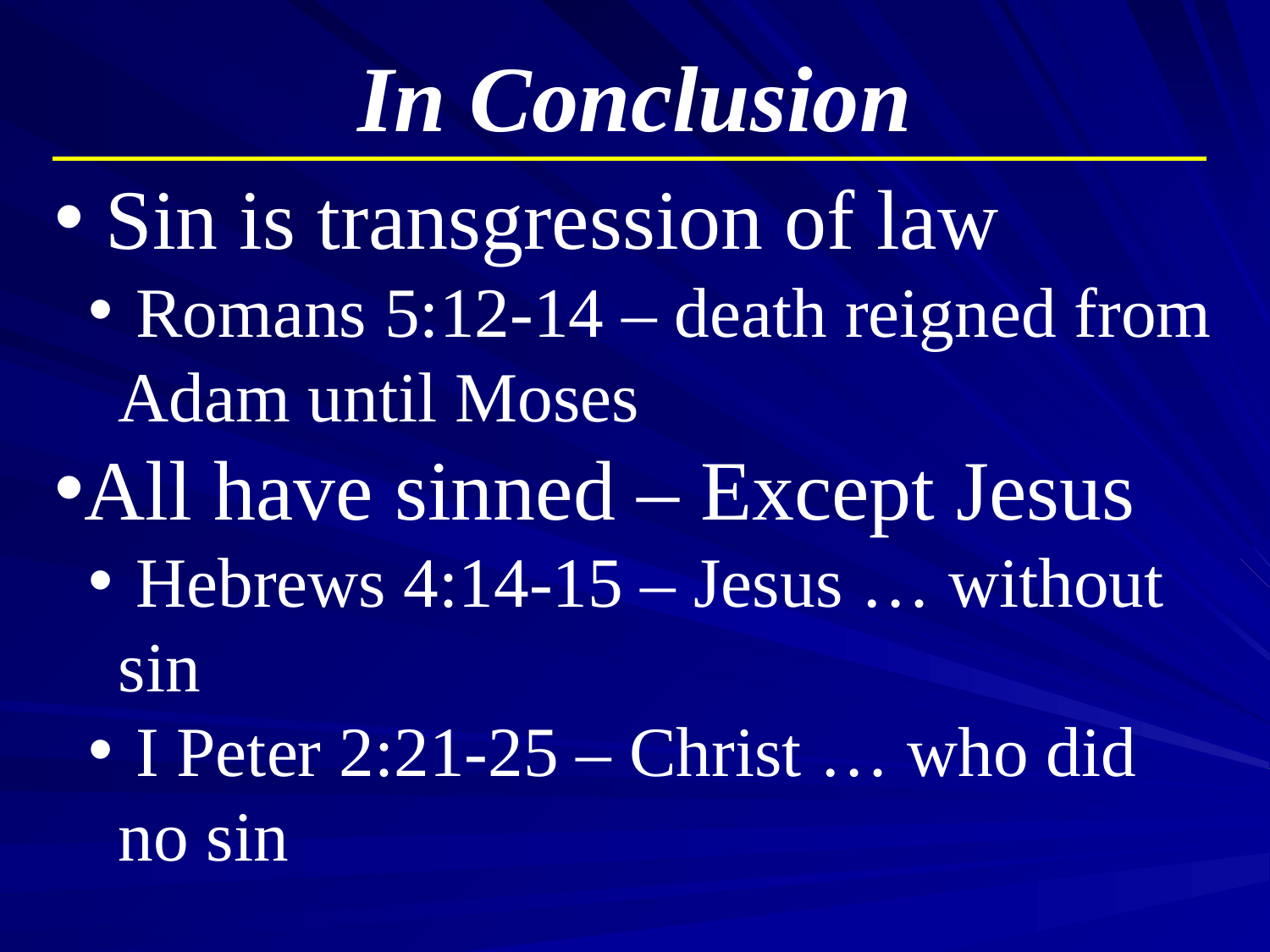

In Conclusion
 Sin is transgression of law
 Romans 5:12-14 – death reigned from Adam until Moses
All have sinned – Except Jesus
 Hebrews 4:14-15 – Jesus … without sin
 I Peter 2:21-25 – Christ … who did no sin